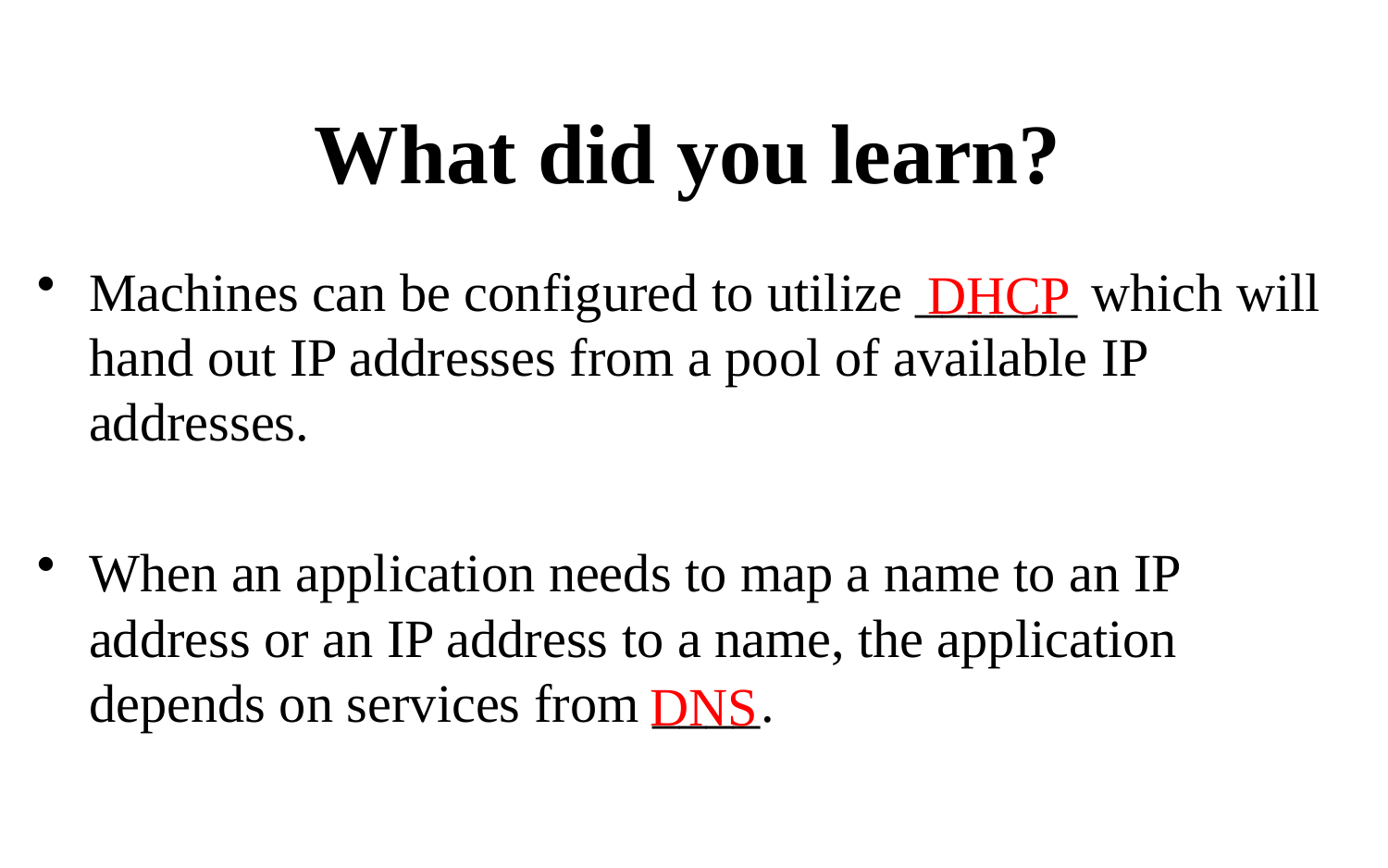

# What did you learn?
Machines can be configured to utilize ______ which will hand out IP addresses from a pool of available IP addresses.

When an application needs to map a name to an IP address or an IP address to a name, the application depends on services from ____.
DHCP
DNS